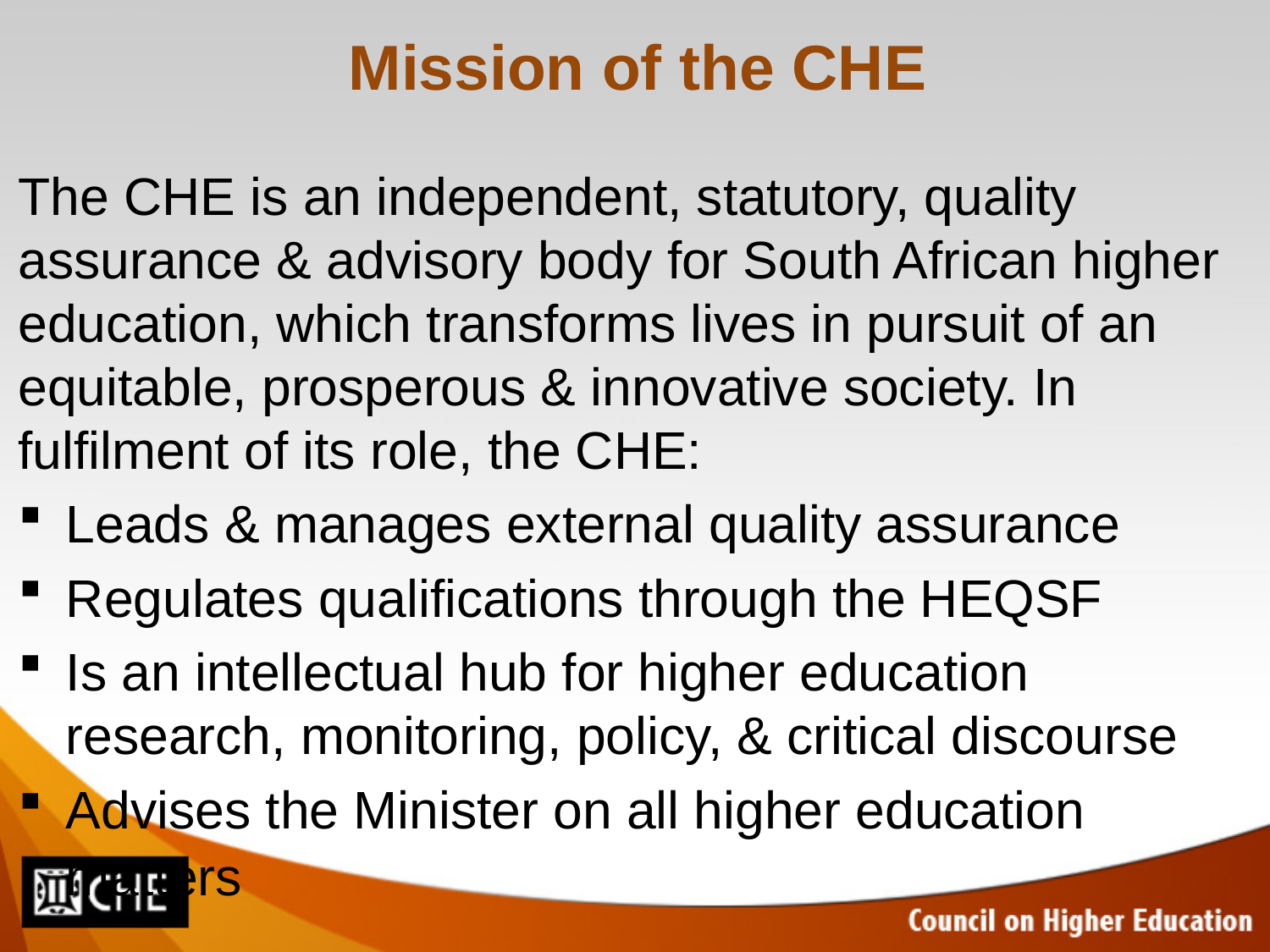

# Mission of the CHE
The CHE is an independent, statutory, quality assurance & advisory body for South African higher education, which transforms lives in pursuit of an equitable, prosperous & innovative society. In fulfilment of its role, the CHE:
Leads & manages external quality assurance
Regulates qualifications through the HEQSF
Is an intellectual hub for higher education research, monitoring, policy, & critical discourse
Advises the Minister on all higher education matters